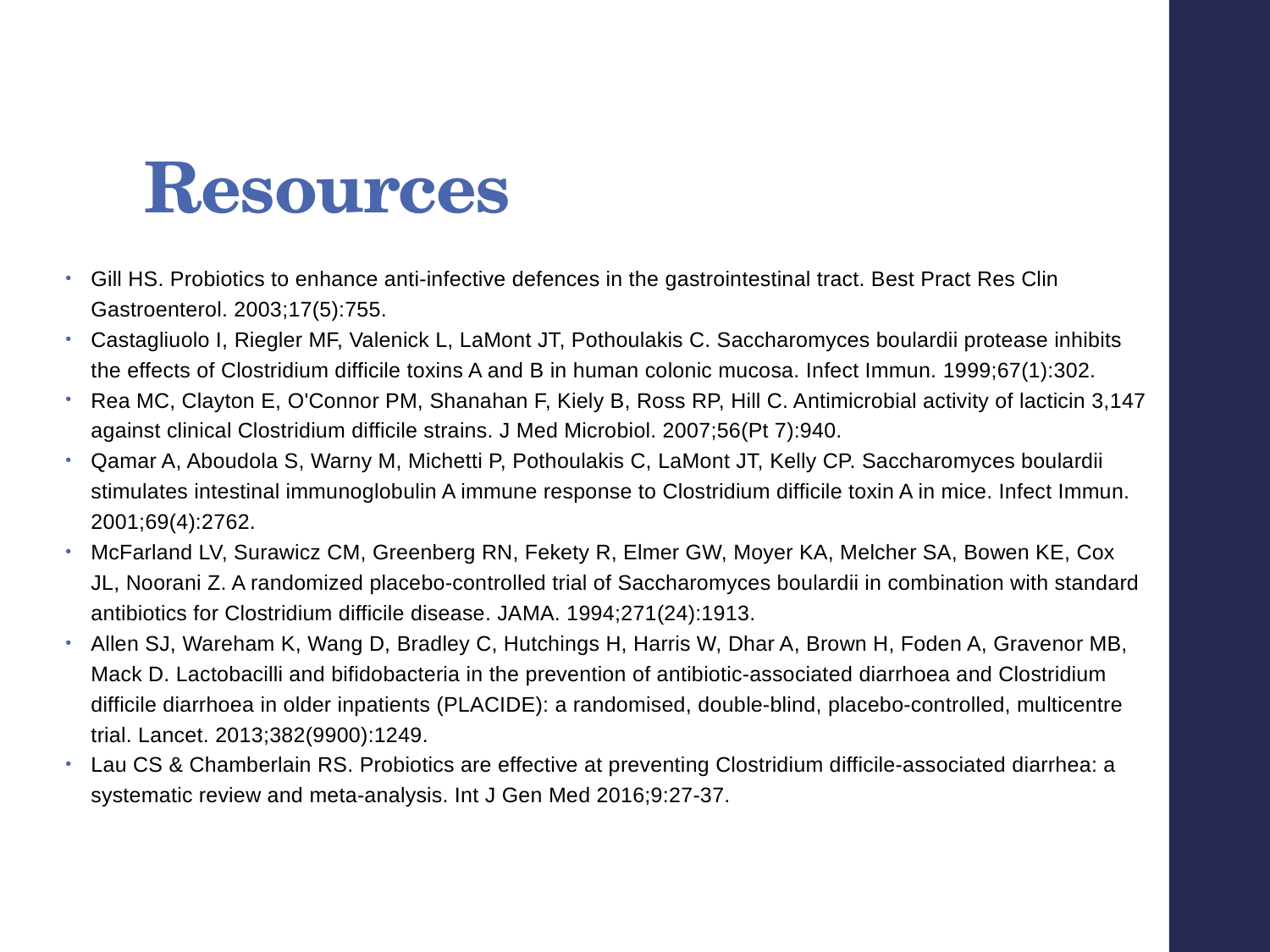

# Resources
Gill HS. Probiotics to enhance anti-infective defences in the gastrointestinal tract. Best Pract Res Clin Gastroenterol. 2003;17(5):755.
Castagliuolo I, Riegler MF, Valenick L, LaMont JT, Pothoulakis C. Saccharomyces boulardii protease inhibits the effects of Clostridium difficile toxins A and B in human colonic mucosa. Infect Immun. 1999;67(1):302.
Rea MC, Clayton E, O'Connor PM, Shanahan F, Kiely B, Ross RP, Hill C. Antimicrobial activity of lacticin 3,147 against clinical Clostridium difficile strains. J Med Microbiol. 2007;56(Pt 7):940.
Qamar A, Aboudola S, Warny M, Michetti P, Pothoulakis C, LaMont JT, Kelly CP. Saccharomyces boulardii stimulates intestinal immunoglobulin A immune response to Clostridium difficile toxin A in mice. Infect Immun. 2001;69(4):2762.
McFarland LV, Surawicz CM, Greenberg RN, Fekety R, Elmer GW, Moyer KA, Melcher SA, Bowen KE, Cox JL, Noorani Z. A randomized placebo-controlled trial of Saccharomyces boulardii in combination with standard antibiotics for Clostridium difficile disease. JAMA. 1994;271(24):1913.
Allen SJ, Wareham K, Wang D, Bradley C, Hutchings H, Harris W, Dhar A, Brown H, Foden A, Gravenor MB, Mack D. Lactobacilli and bifidobacteria in the prevention of antibiotic-associated diarrhoea and Clostridium difficile diarrhoea in older inpatients (PLACIDE): a randomised, double-blind, placebo-controlled, multicentre trial. Lancet. 2013;382(9900):1249.
Lau CS & Chamberlain RS. Probiotics are effective at preventing Clostridium difficile-associated diarrhea: a systematic review and meta-analysis. Int J Gen Med 2016;9:27-37.